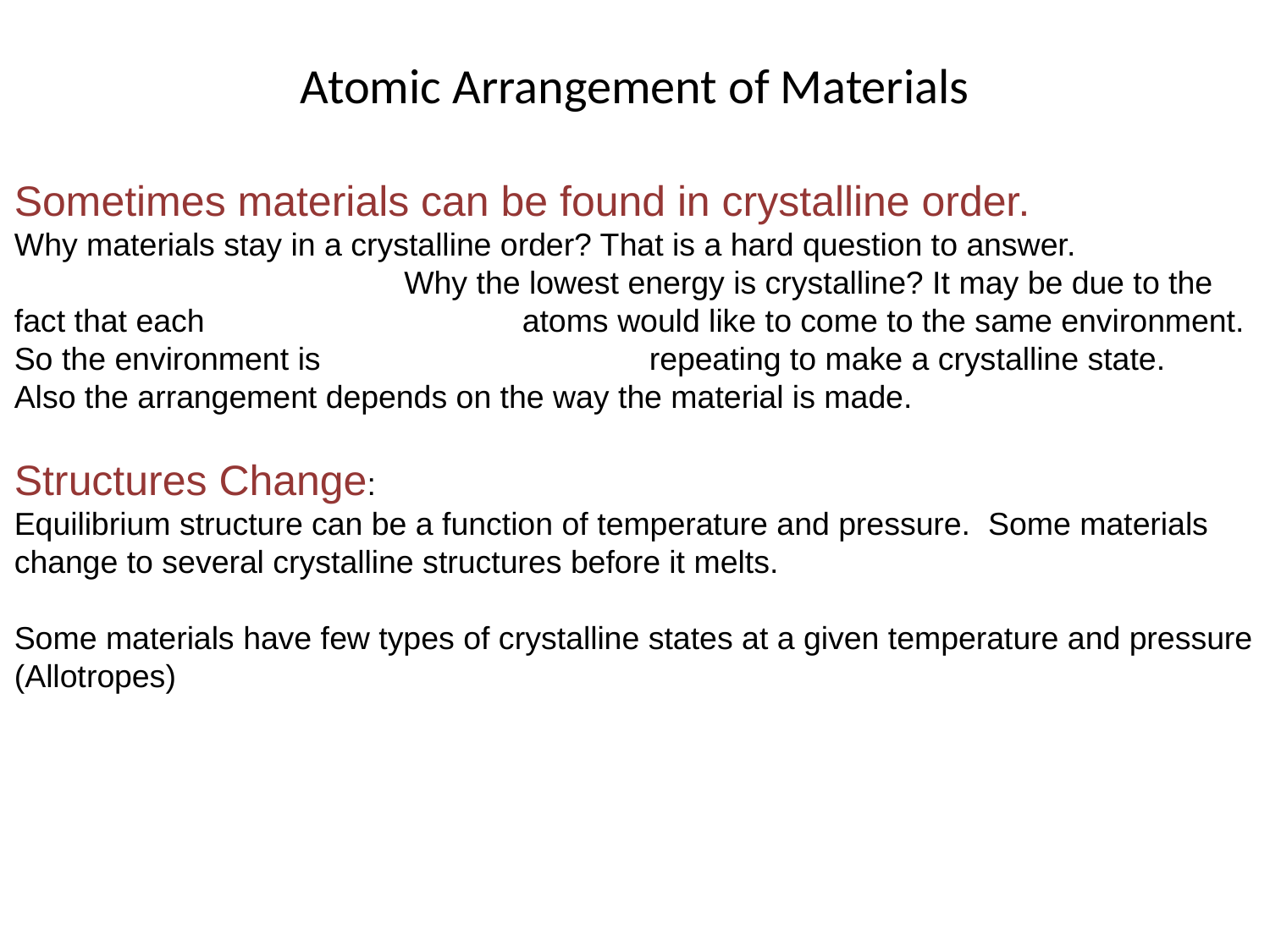

Atomic Arrangement of Materials
Sometimes materials can be found in crystalline order.
Why materials stay in a crystalline order? That is a hard question to answer.
			 Why the lowest energy is crystalline? It may be due to the fact that each 			atoms would like to come to the same environment. So the environment is 			repeating to make a crystalline state.
Also the arrangement depends on the way the material is made.

Structures Change:
Equilibrium structure can be a function of temperature and pressure.  Some materials change to several crystalline structures before it melts.

Some materials have few types of crystalline states at a given temperature and pressure (Allotropes)